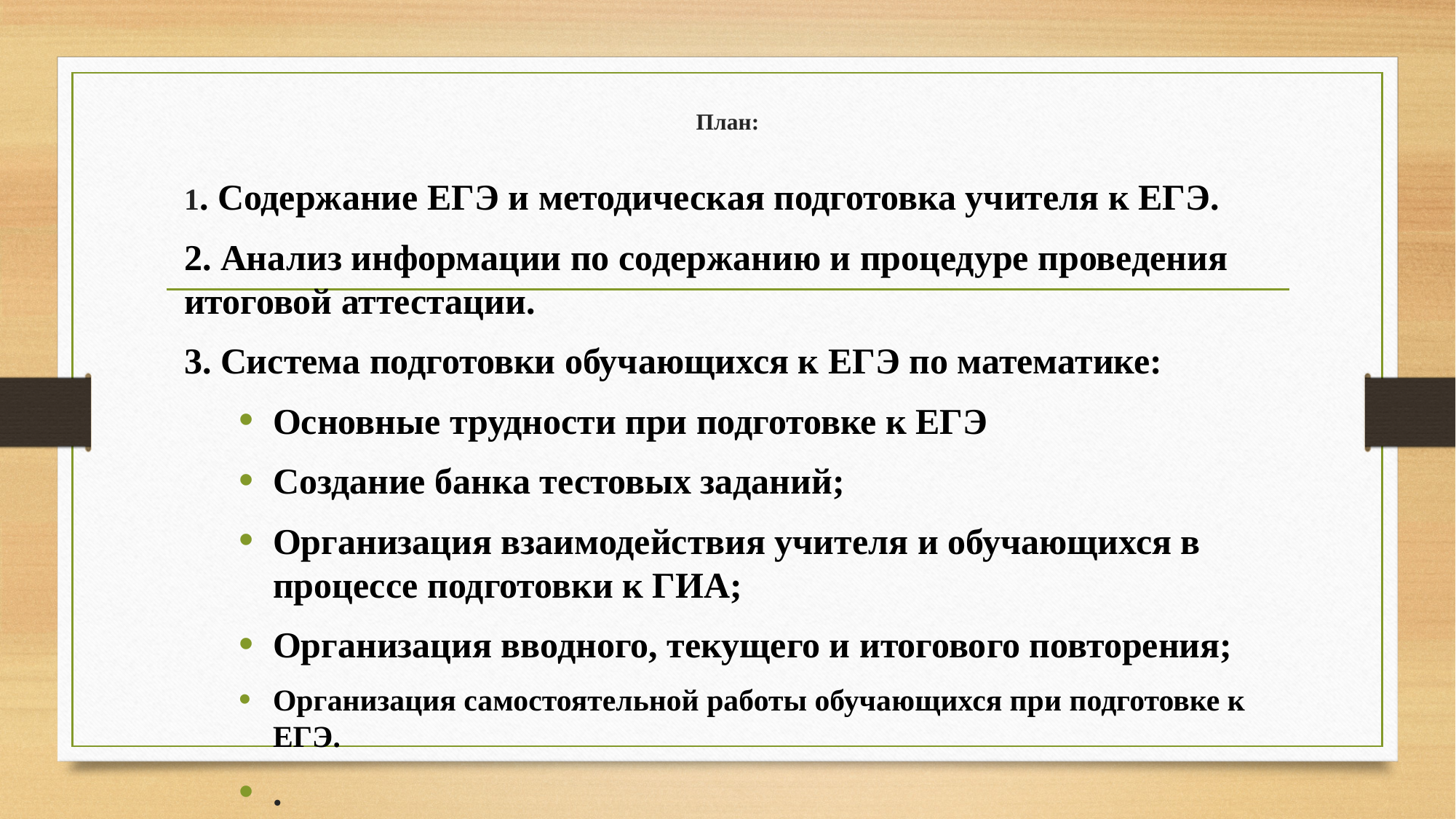

# План:
1. Содержание ЕГЭ и методическая подготовка учителя к ЕГЭ.
2. Анализ информации по содержанию и процедуре проведения итоговой аттестации.
3. Система подготовки обучающихся к ЕГЭ по математике:
Основные трудности при подготовке к ЕГЭ
Создание банка тестовых заданий;
Организация взаимодействия учителя и обучающихся в процессе подготовки к ГИА;
Организация вводного, текущего и итогового повторения;
Организация самостоятельной работы обучающихся при подготовке к ЕГЭ.
.